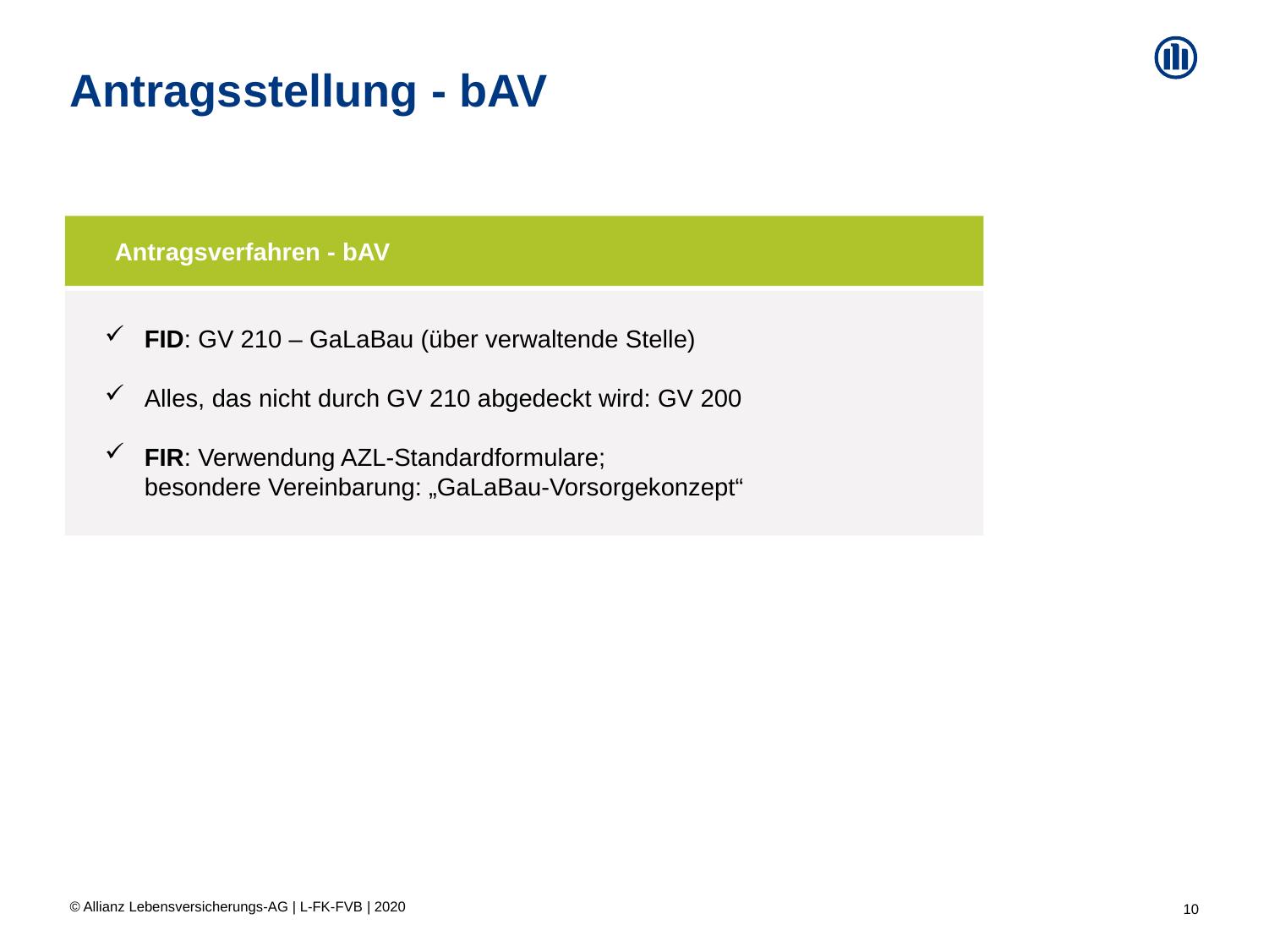

# Antragsstellung - bAV

Antragsverfahren - bAV

FID: GV 210 – GaLaBau (über verwaltende Stelle)

Alles, das nicht durch GV 210 abgedeckt wird: GV 200

FIR: Verwendung AZL-Standardformulare;                               besondere Vereinbarung: „GaLaBau-Vorsorgekonzept“
© Allianz Lebensversicherungs-AG | L-FK-FVB | 2020
10